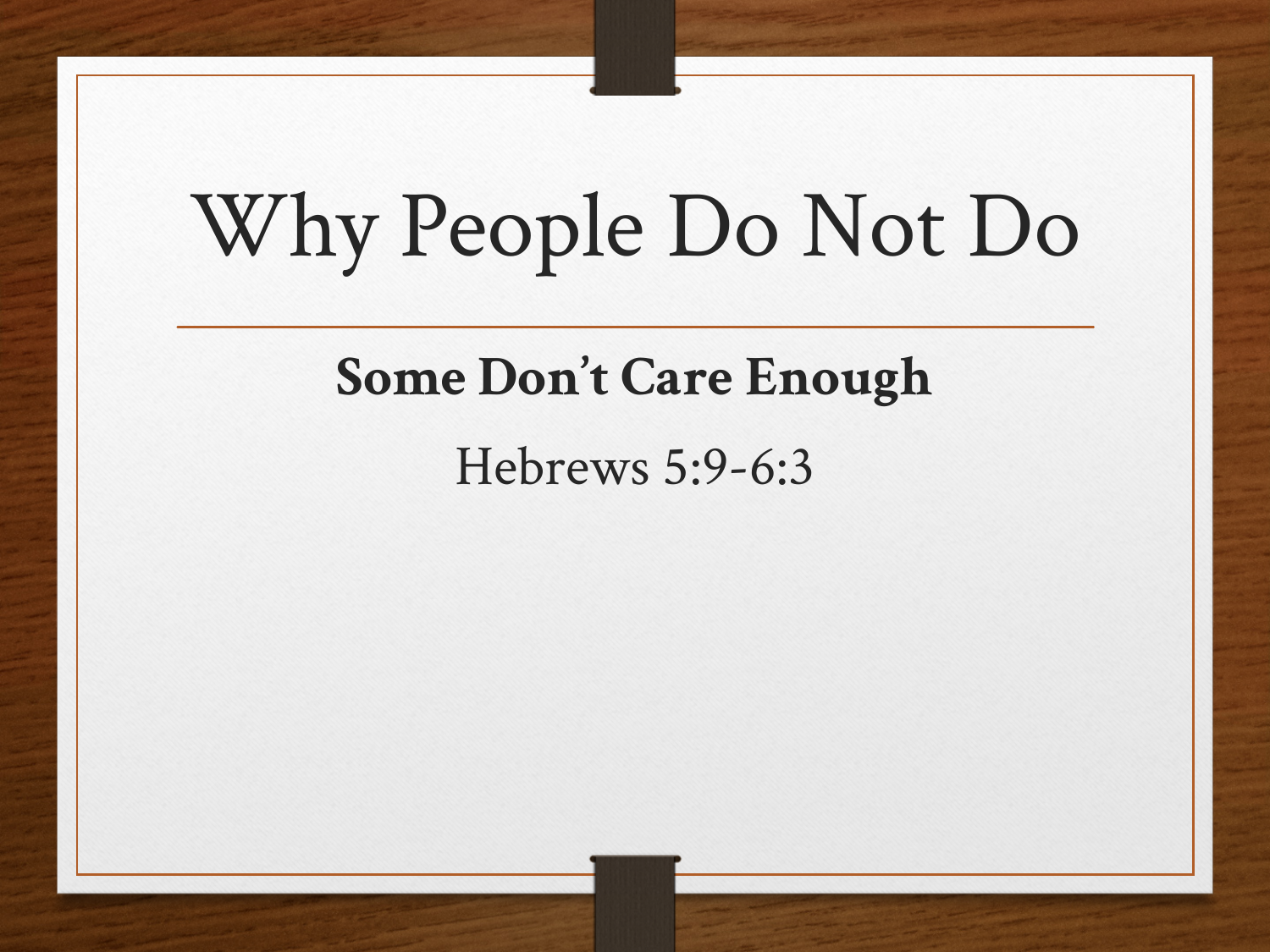

# Why People Do Not Do
Some Don’t Care Enough
Hebrews 5:9-6:3